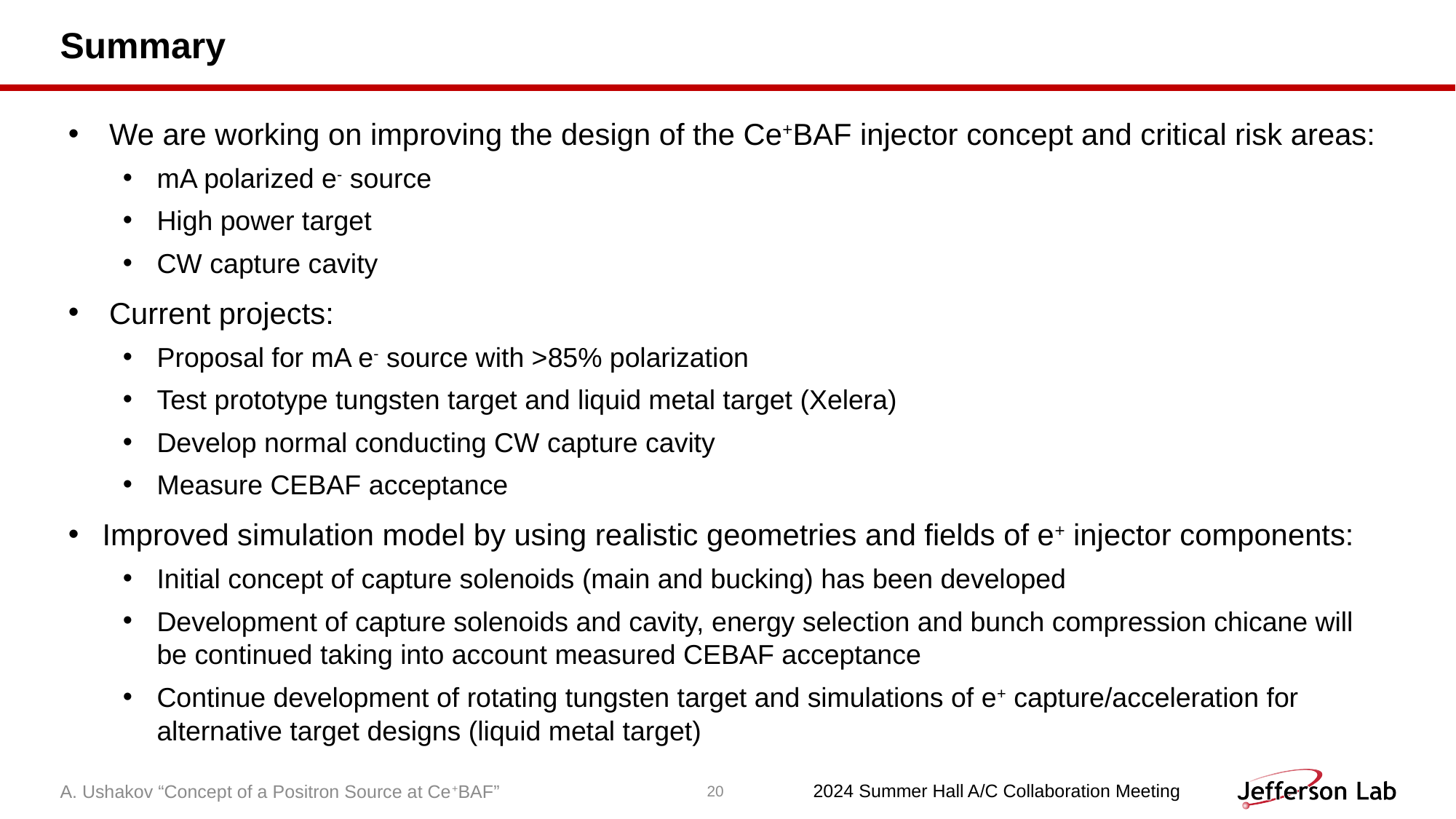

# Summary
We are working on improving the design of the Ce+BAF injector concept and critical risk areas:
mA polarized e- source
High power target
CW capture cavity
Current projects:
Proposal for mA e- source with >85% polarization
Test prototype tungsten target and liquid metal target (Xelera)
Develop normal conducting CW capture cavity
Measure CEBAF acceptance
Improved simulation model by using realistic geometries and fields of e+ injector components:
Initial concept of capture solenoids (main and bucking) has been developed
Development of capture solenoids and cavity, energy selection and bunch compression chicane will be continued taking into account measured CEBAF acceptance
Continue development of rotating tungsten target and simulations of e+ capture/acceleration for alternative target designs (liquid metal target)
2024 Summer Hall A/C Collaboration Meeting
A. Ushakov “Concept of a Positron Source at Ce+BAF”
20